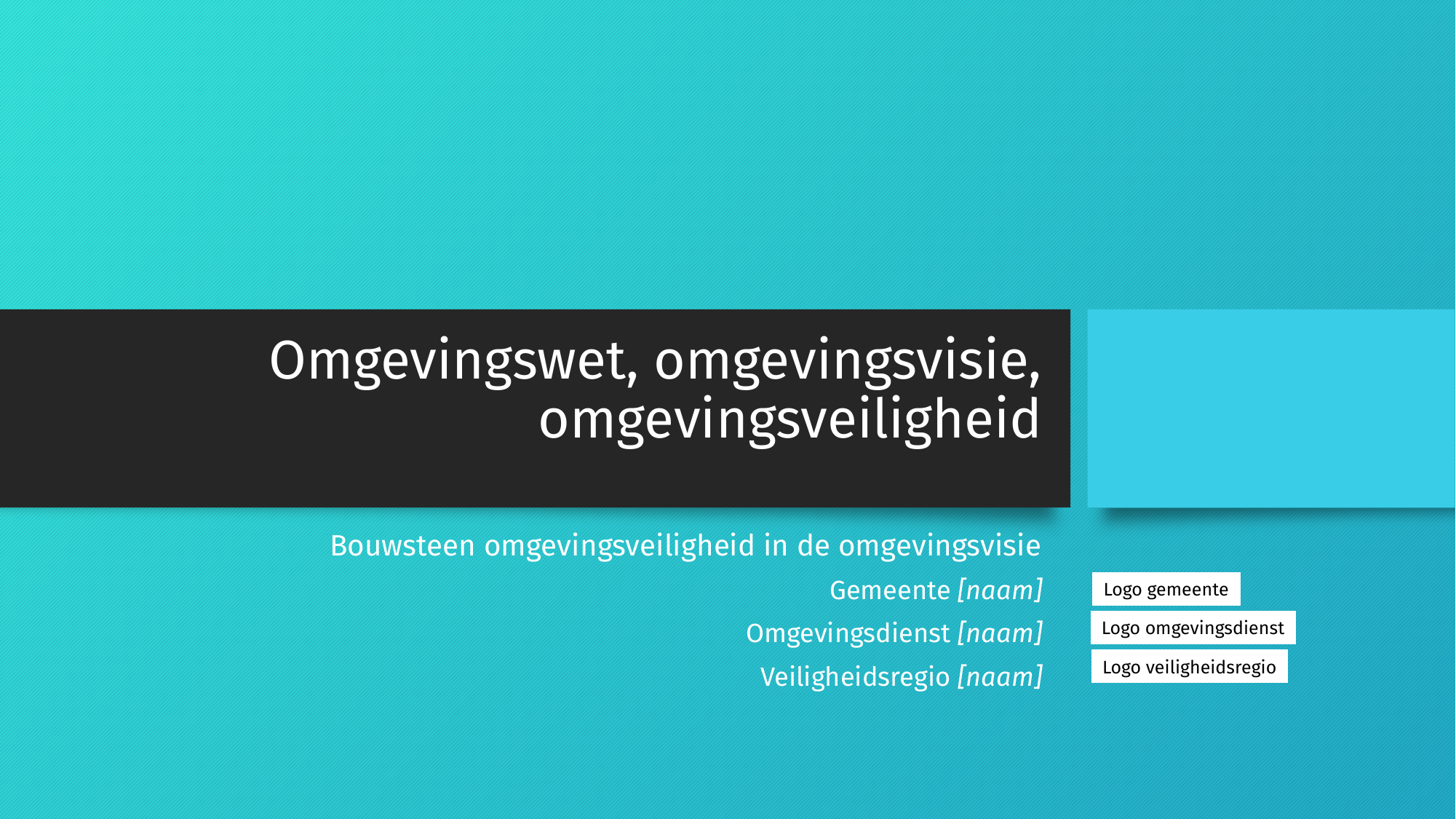

# Omgevingswet, omgevingsvisie, omgevingsveiligheid
Bouwsteen omgevingsveiligheid in de omgevingsvisie
Gemeente [naam]
Omgevingsdienst [naam]
Veiligheidsregio [naam]
Logo gemeente
Logo omgevingsdienst
Logo veiligheidsregio